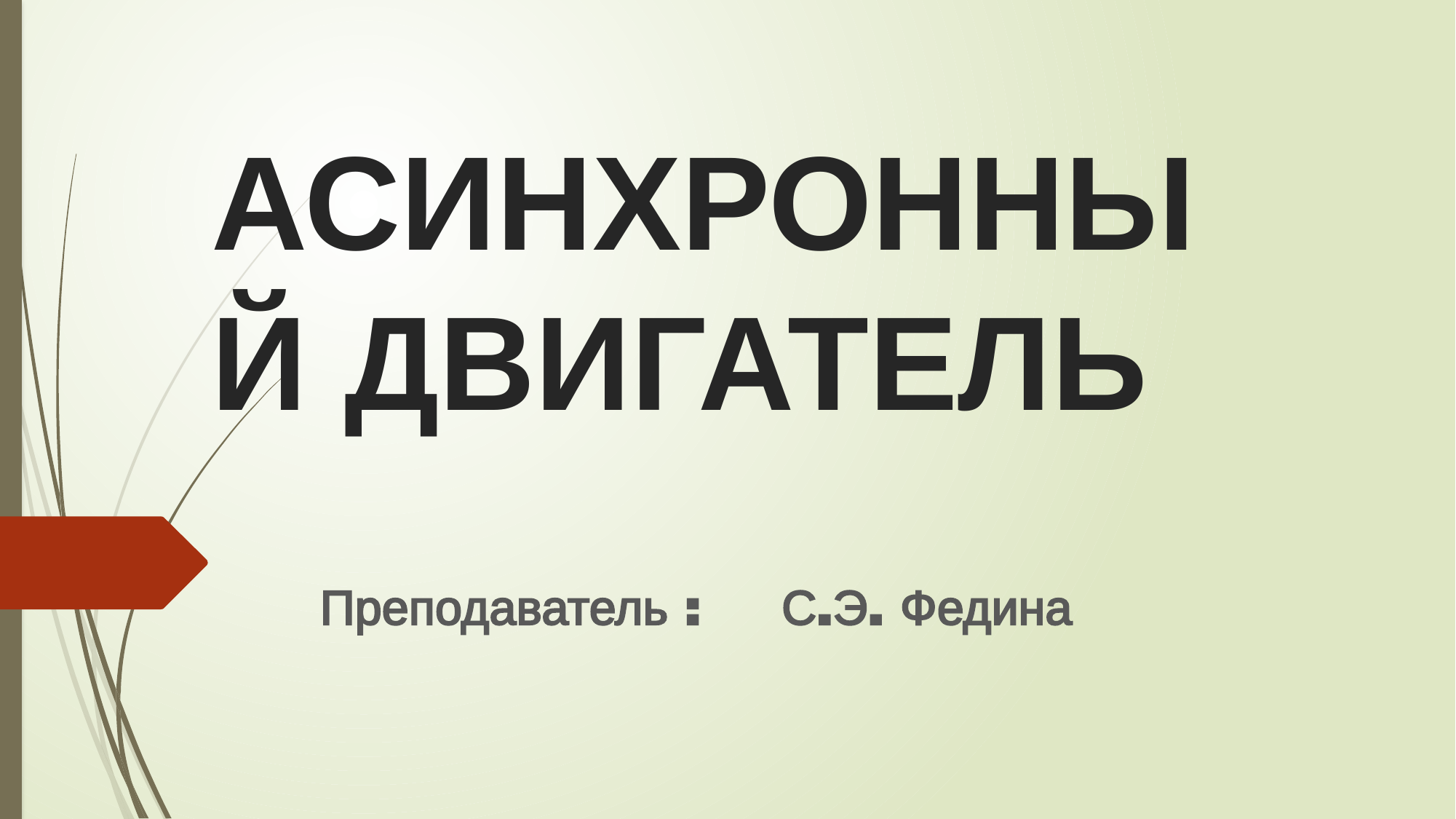

# АСИНХРОННЫЙ ДВИГАТЕЛЬ
Преподаватель :     С.Э. Федина